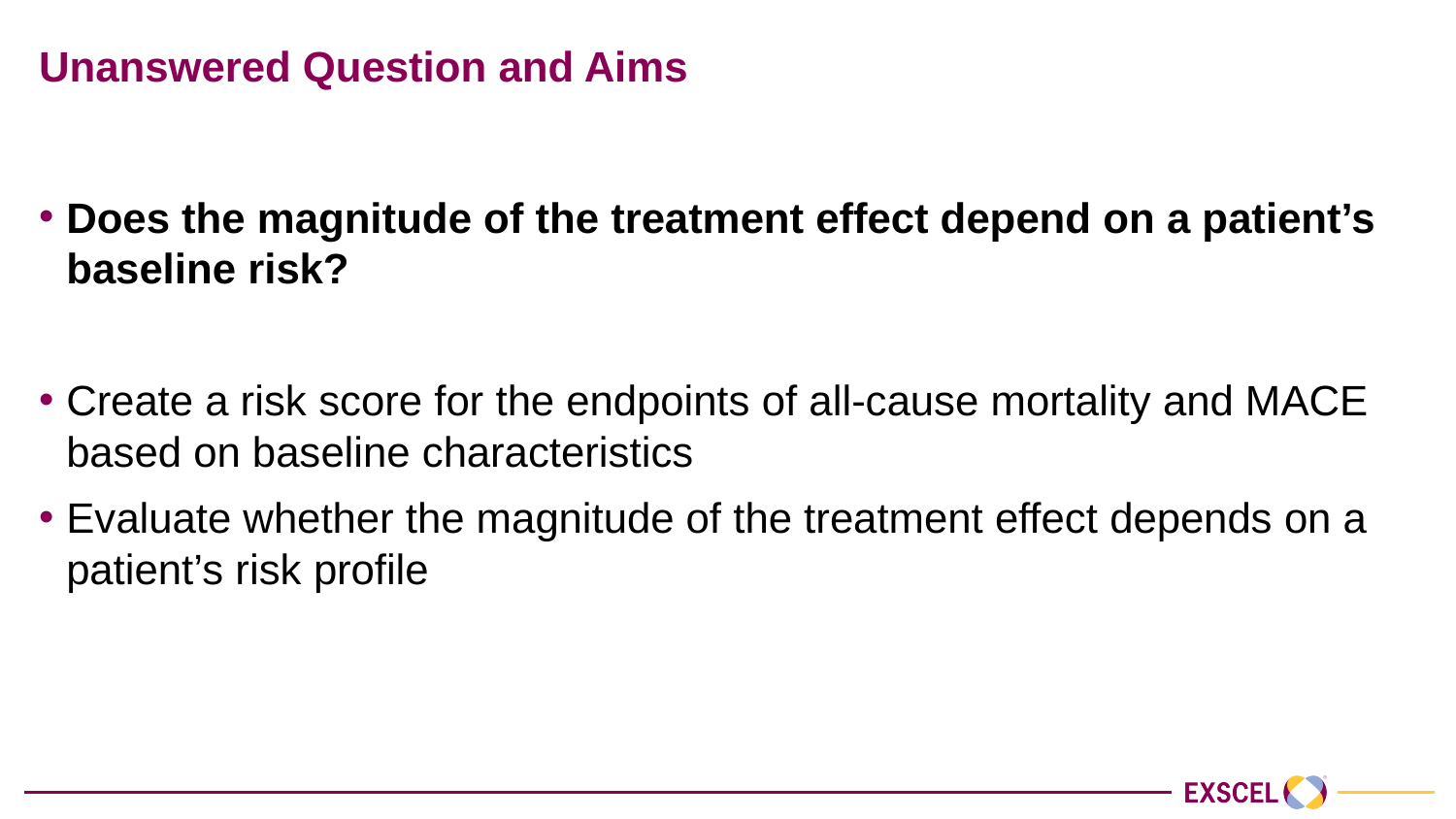

# Unanswered Question and Aims
Does the magnitude of the treatment effect depend on a patient’s baseline risk?

Create a risk score for the endpoints of all-cause mortality and MACE based on baseline characteristics
Evaluate whether the magnitude of the treatment effect depends on a patient’s risk profile